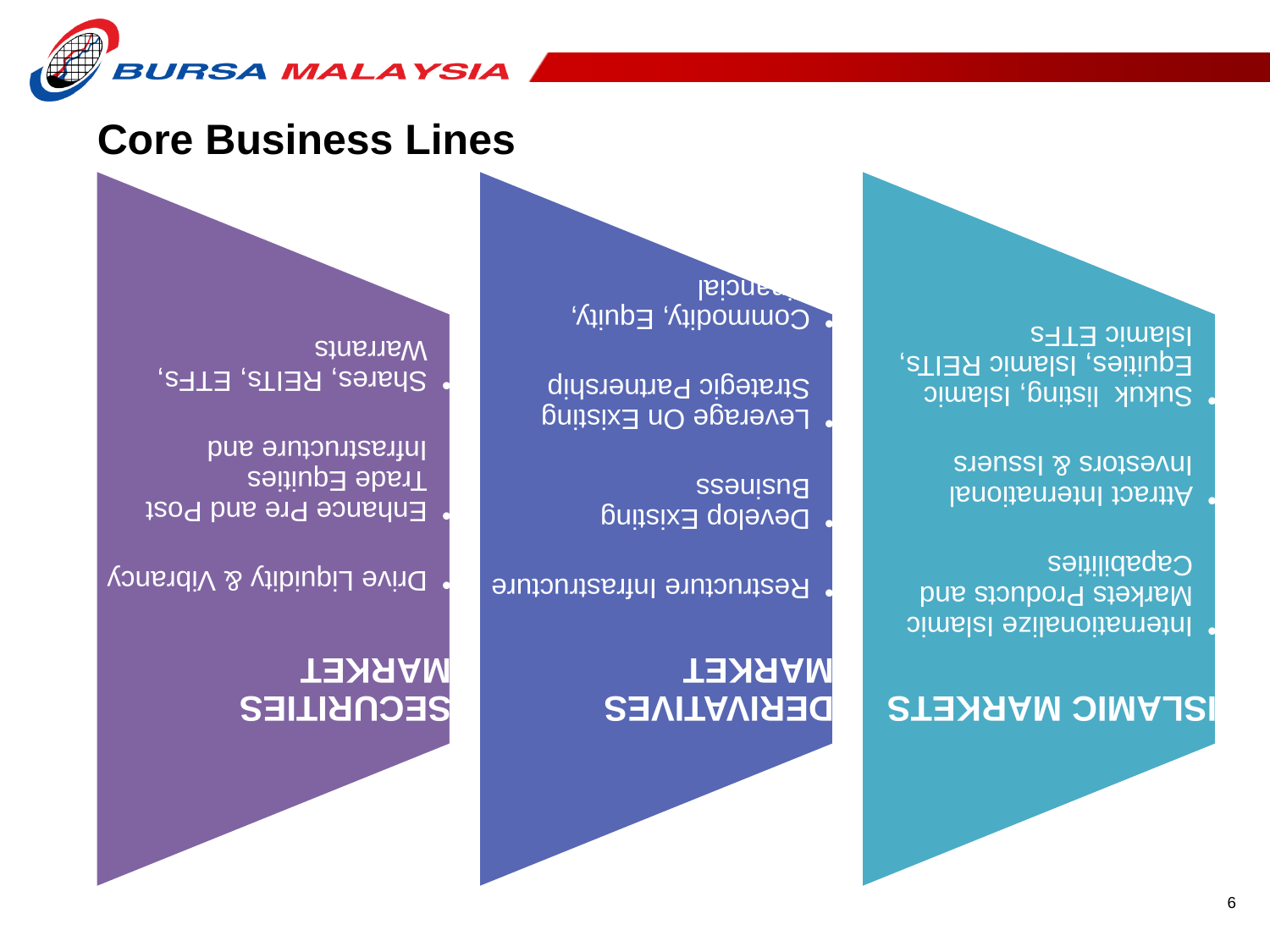

Core Business Lines
SECURITIES MARKET

Drive Liquidity & Vibrancy

Enhance Pre and Post Trade Equities  Infrastructure and

Shares, REITs, ETFs, Warrants
DERIVATIVES MARKET

Restructure Infrastructure

Develop Existing  Business

Leverage On Existing Strategic Partnership

Commodity, Equity, Financial
ISLAMIC MARKETS

Internationalize Islamic  Markets Products and Capabilities

Attract International Investors & Issuers

Sukuk  listing, Islamic Equities, Islamic REITs, Islamic ETFs
6